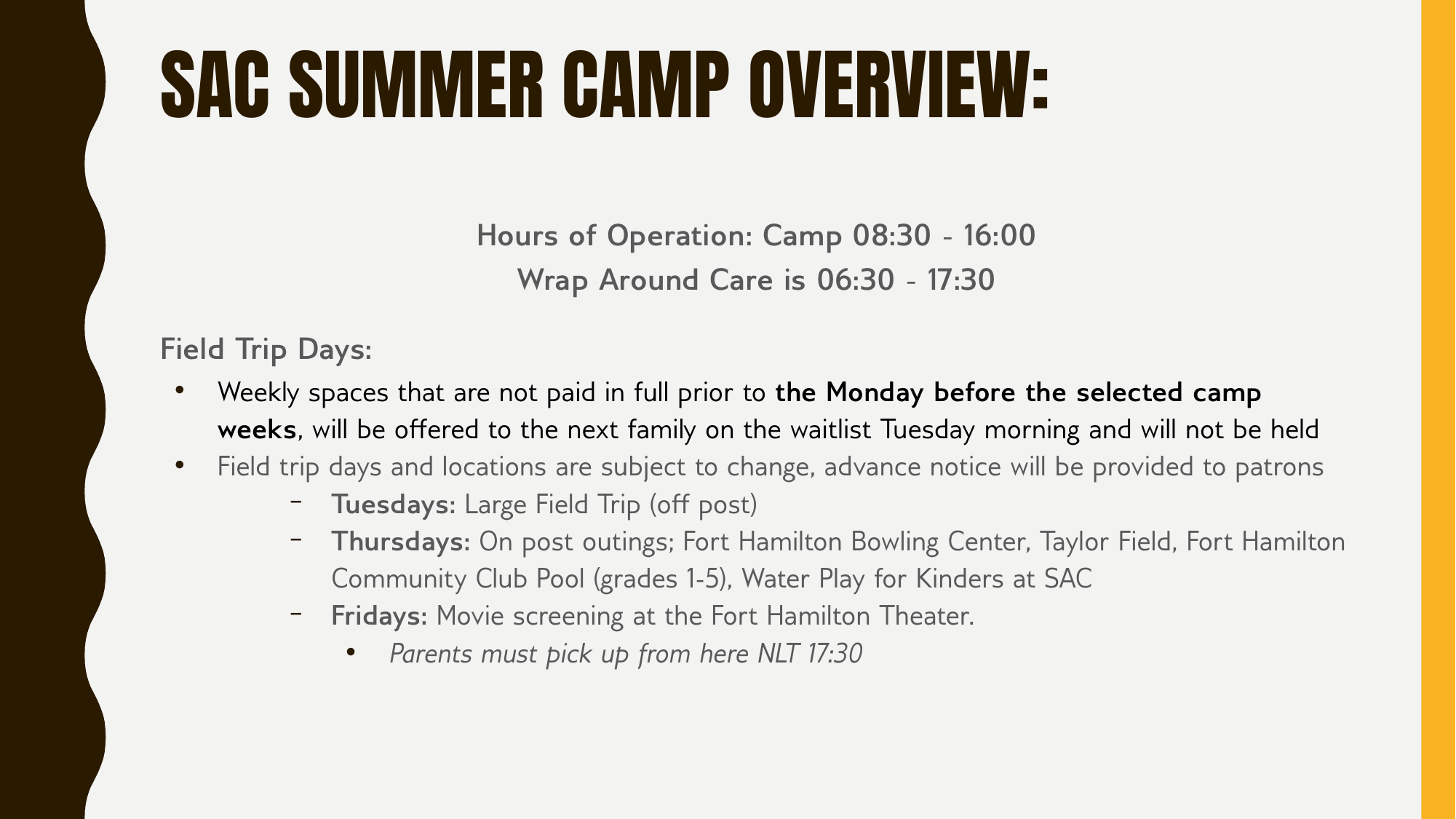

# SAC SUMMER CAMP OVERVIEW:
Hours of Operation: Camp 08:30 - 16:00
Wrap Around Care is 06:30 - 17:30

Field Trip Days:
Weekly spaces that are not paid in full prior to the Monday before the selected camp weeks, will be offered to the next family on the waitlist Tuesday morning and will not be held
Field trip days and locations are subject to change, advance notice will be provided to patrons
Tuesdays: Large Field Trip (off post)
Thursdays: On post outings; Fort Hamilton Bowling Center, Taylor Field, Fort Hamilton Community Club Pool (grades 1-5), Water Play for Kinders at SAC
Fridays: Movie screening at the Fort Hamilton Theater.
Parents must pick up from here NLT 17:30